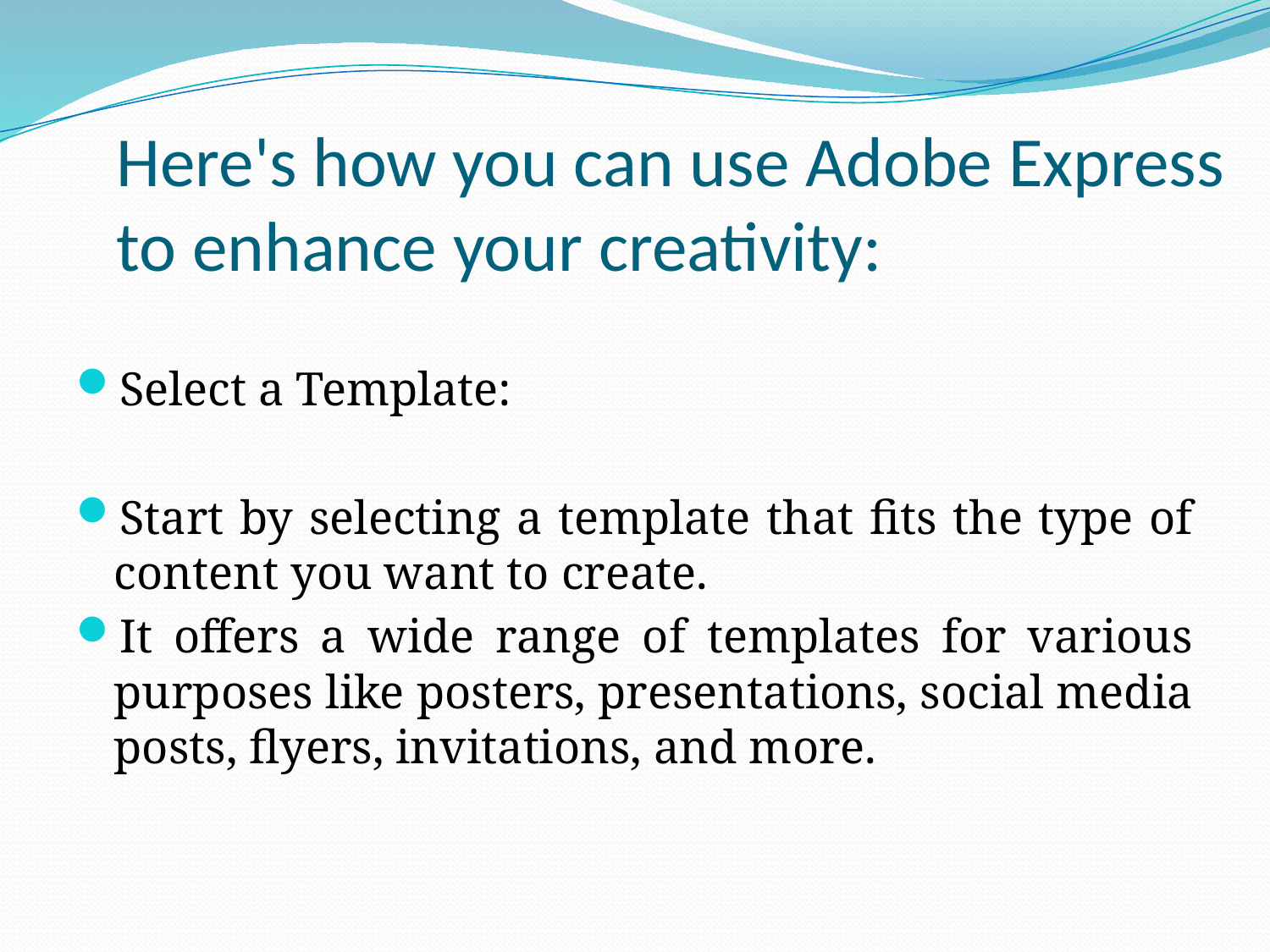

# Here's how you can use Adobe Express to enhance your creativity:
Select a Template:

Start by selecting a template that fits the type of content you want to create.
It offers a wide range of templates for various purposes like posters, presentations, social media posts, flyers, invitations, and more.